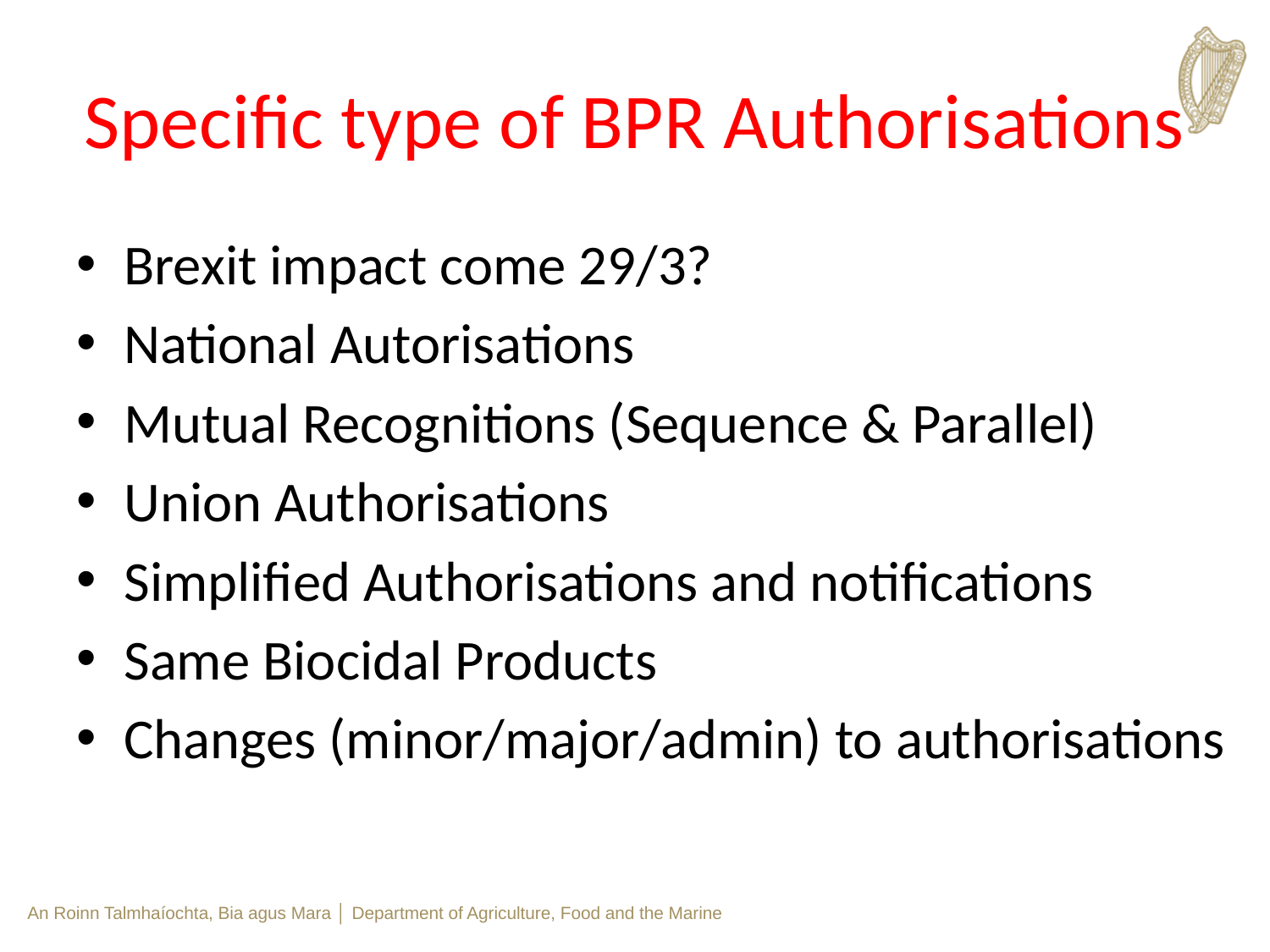

# Specific type of BPR Authorisations
Brexit impact come 29/3?
National Autorisations
Mutual Recognitions (Sequence & Parallel)
Union Authorisations
Simplified Authorisations and notifications
Same Biocidal Products
Changes (minor/major/admin) to authorisations